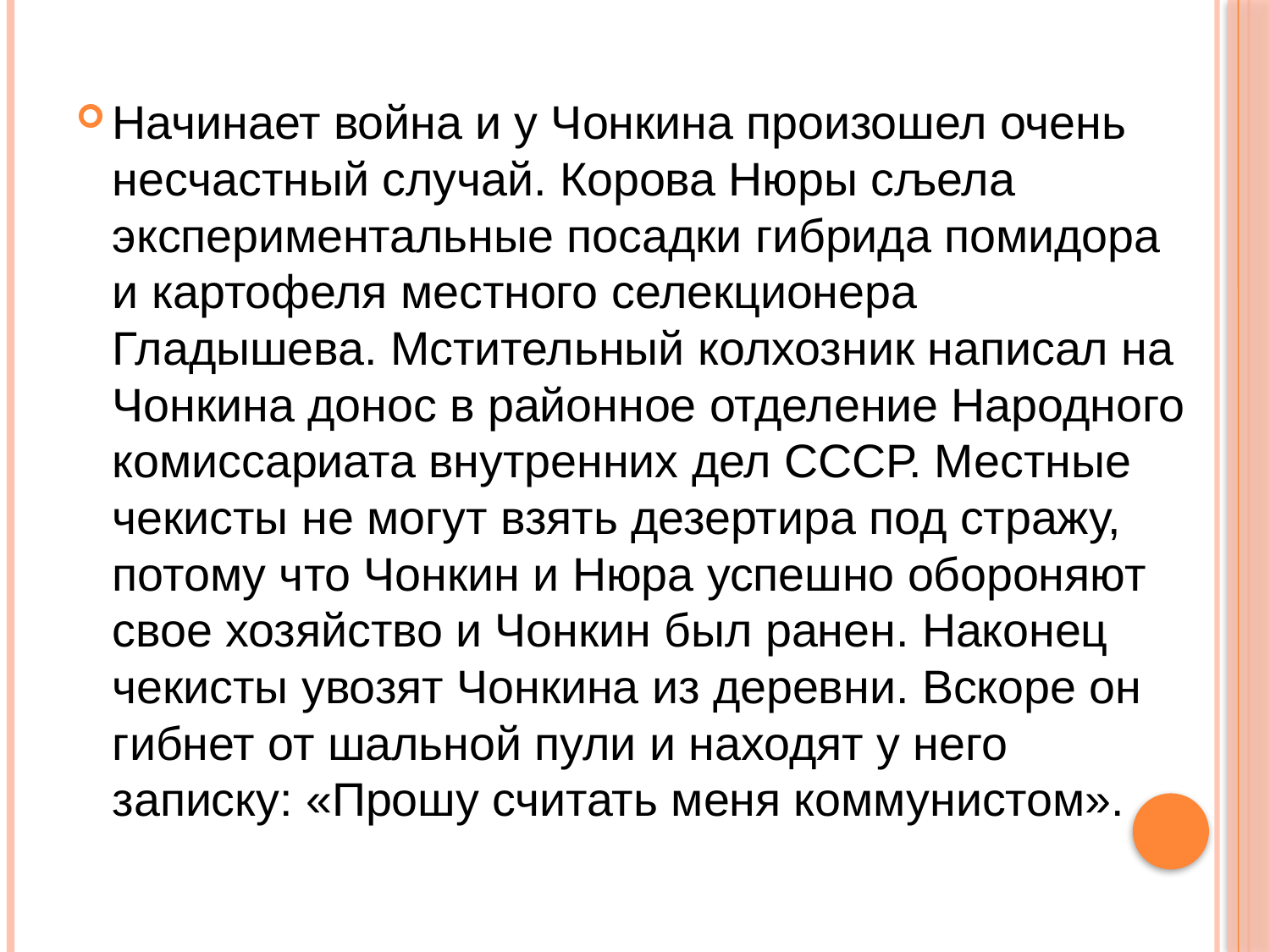

Начинает война и у Чонкина произошел очень несчастный случай. Корова Нюры сљела экспериментальные посадки гибрида помидора и картофеля местного селекционера Гладышева. Мстительный колхозник написал на Чонкина донос в районное отделение Народного комиссариата внутренних дел СССР. Местные чекисты не могут взять дезертира под стражу, потому что Чонкин и Нюра успешно обороняют свое хозяйство и Чонкин был ранен. Наконец чекисты увозят Чонкина из деревни. Вскоре он гибнет от шальной пули и находят у него записку: «Прошу считать меня коммунистом».